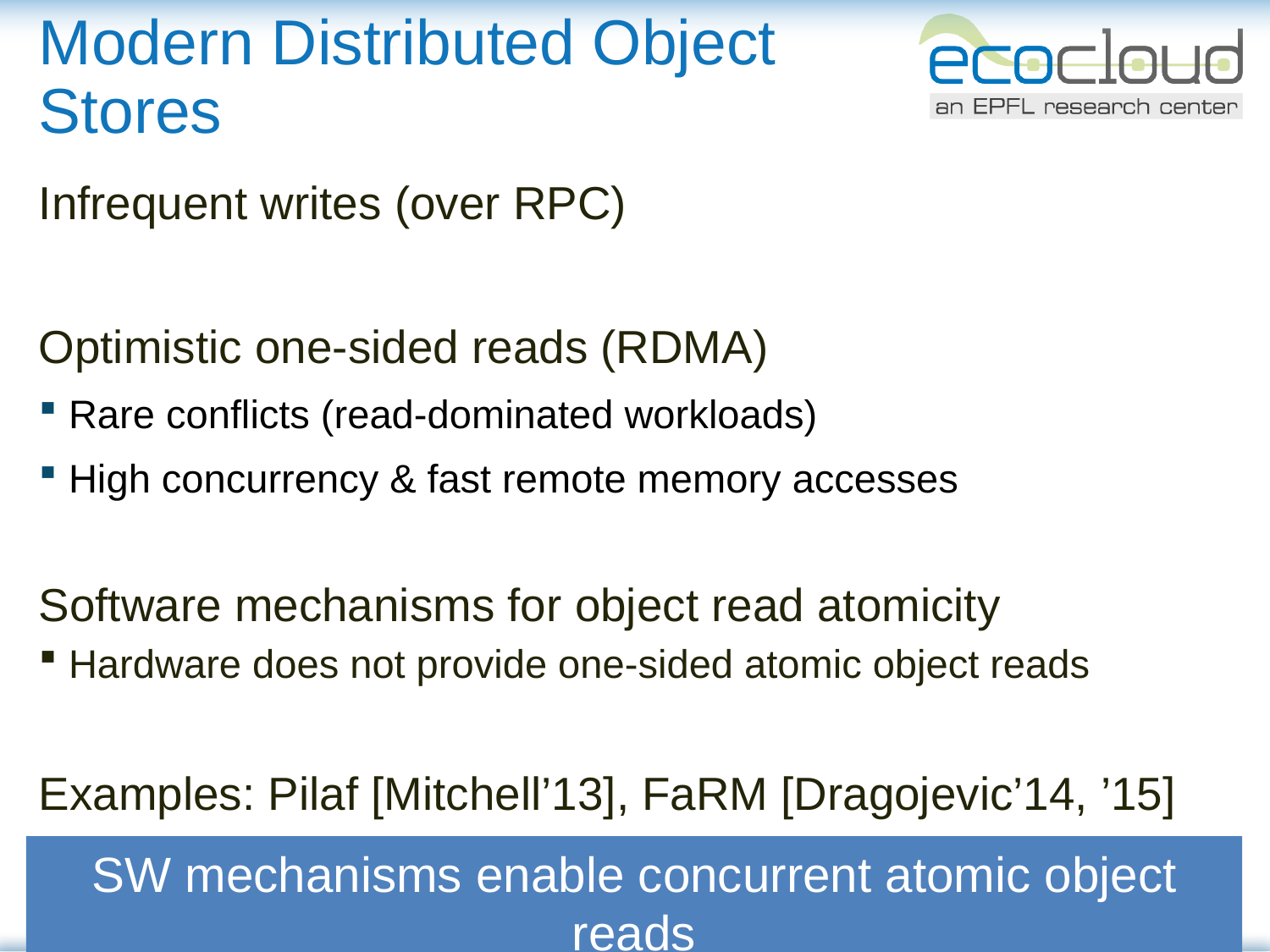

# Modern Distributed Object Stores
Infrequent writes (over RPC)

Optimistic one-sided reads (RDMA)
Rare conflicts (read-dominated workloads)
High concurrency & fast remote memory accesses

Software mechanisms for object read atomicity
Hardware does not provide one-sided atomic object reads

Examples: Pilaf [Mitchell’13], FaRM [Dragojevic’14, ’15]
SW mechanisms enable concurrent atomic object reads
6